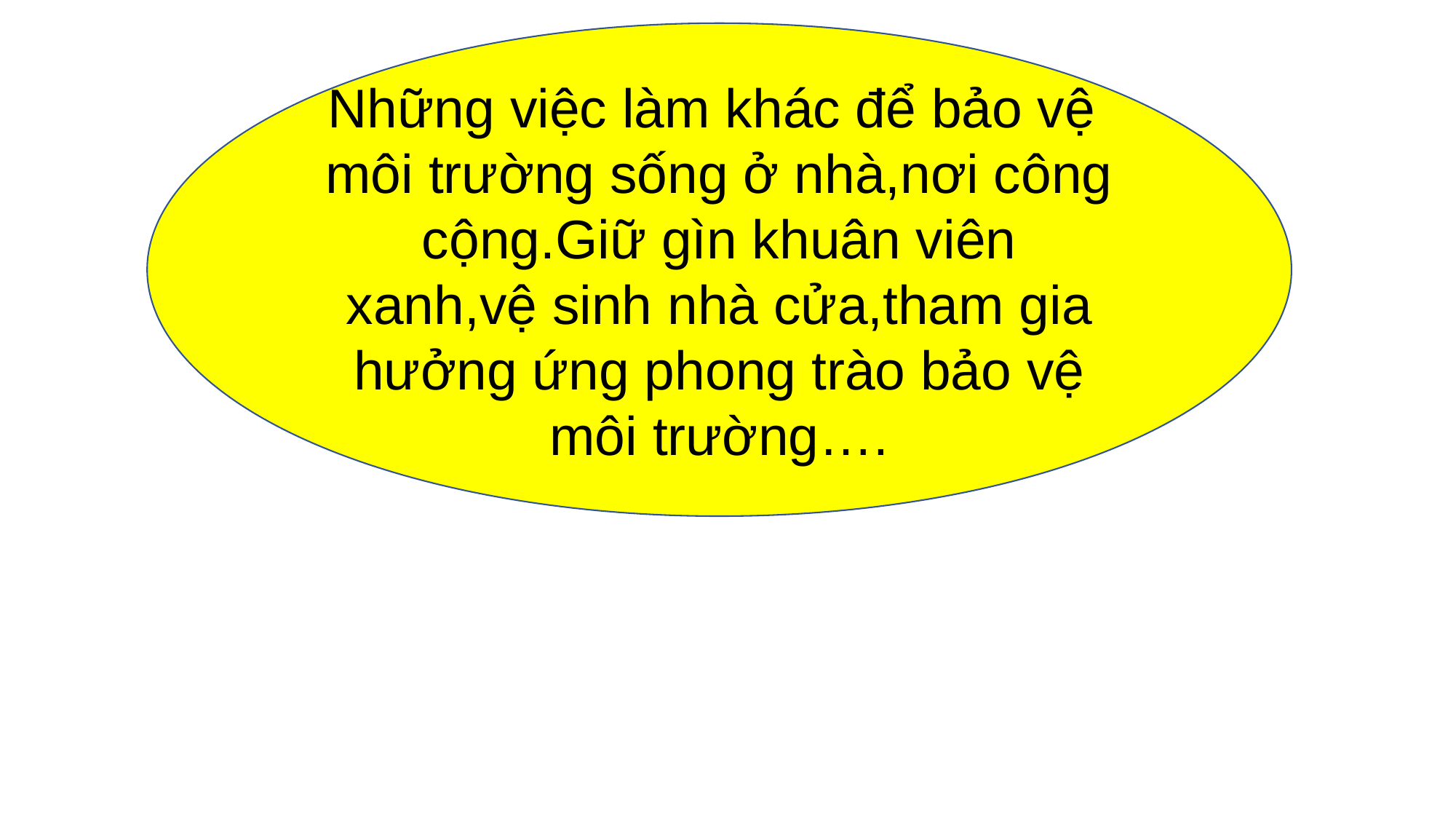

Những việc làm khác để bảo vệ  môi trường sống ở nhà,nơi công cộng.Giữ gìn khuân viên xanh,vệ sinh nhà cửa,tham gia hưởng ứng phong trào bảo vệ môi trường….